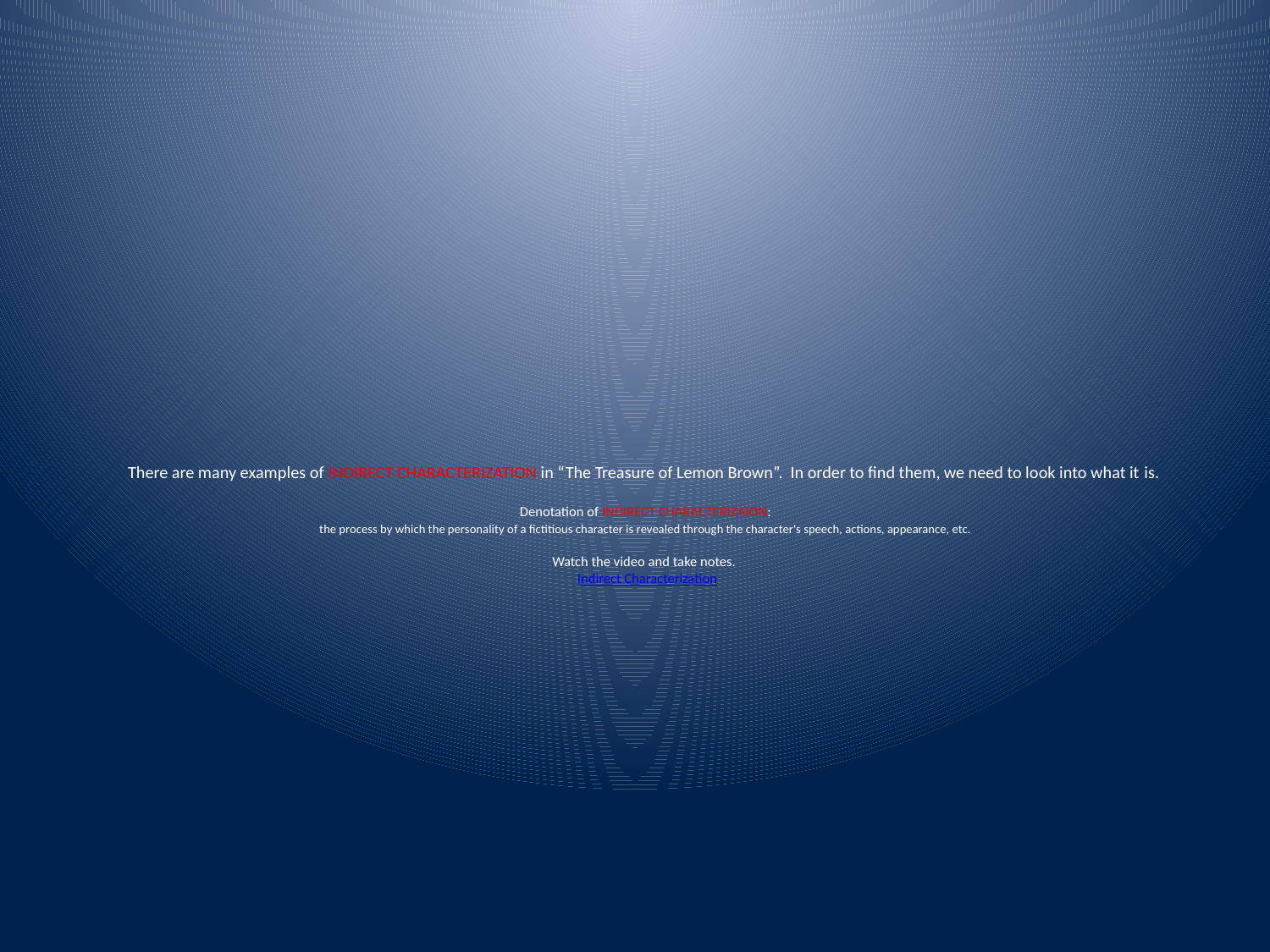

# There are many examples of INDIRECT CHARACTERIZATION in “The Treasure of Lemon Brown”.  In order to find them, we need to look into what it is. Denotation of INDIRECT CHARACTERIZAION: the process by which the personality of a fictitious character is revealed through the character's speech, actions, appearance, etc. Watch the video and take notes. Indirect Characterization